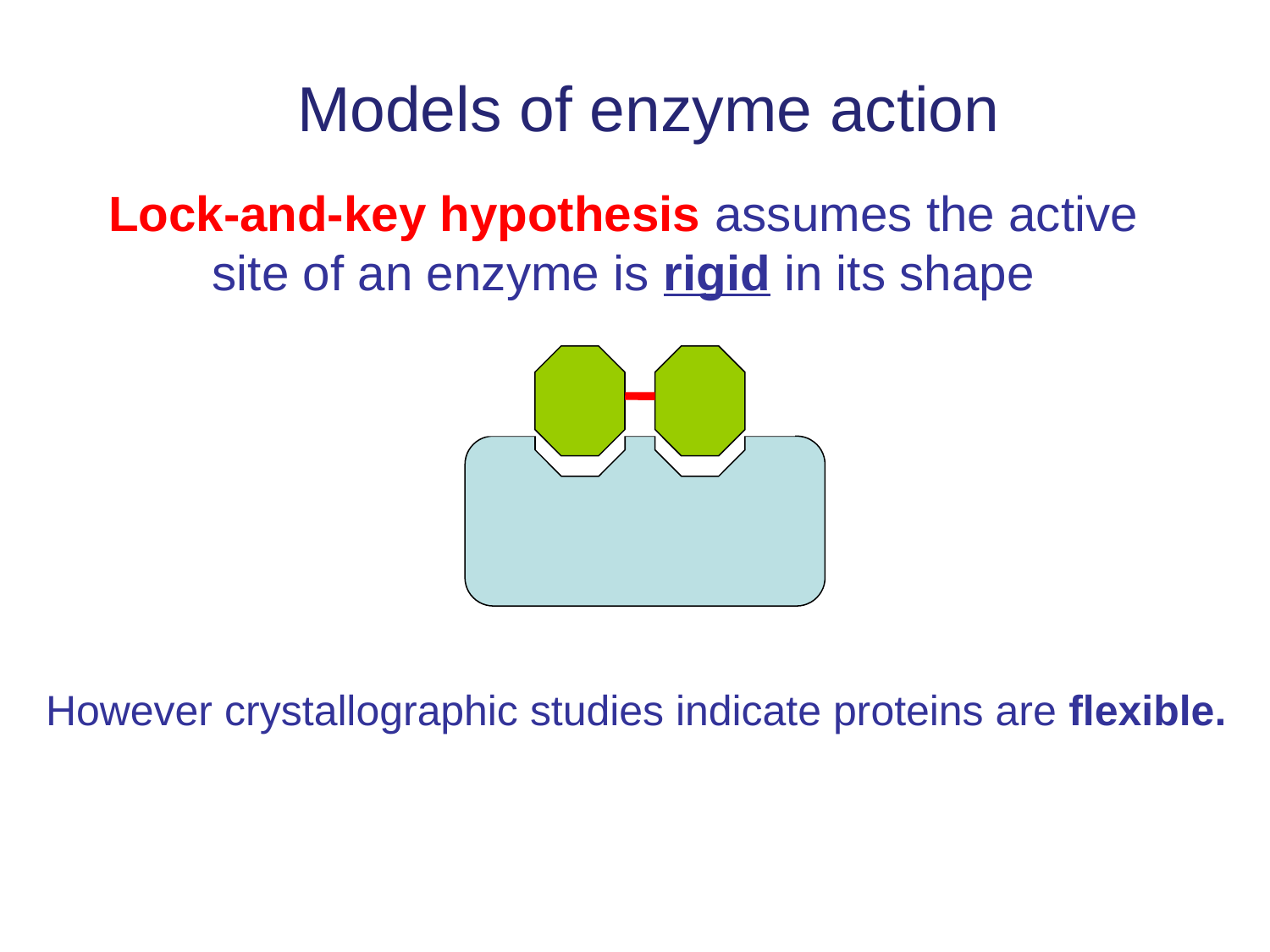

Models of enzyme action
# Lock-and-key hypothesis assumes the active site of an enzyme is rigid in its shape

However crystallographic studies indicate proteins are flexible.